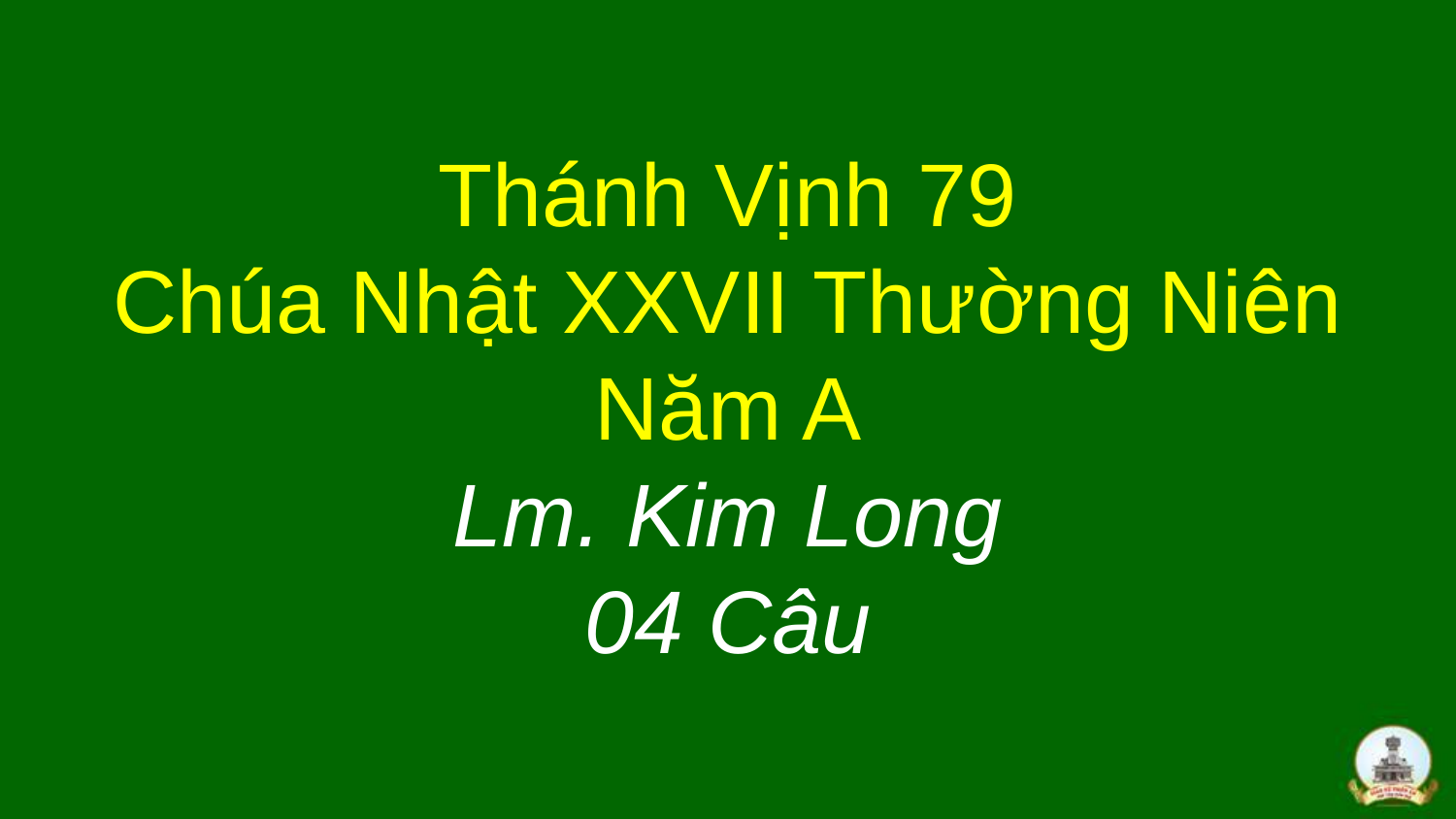

# Thánh Vịnh 79 Chúa Nhật XXVII Thường Niên Năm A Lm. Kim Long 04 Câu